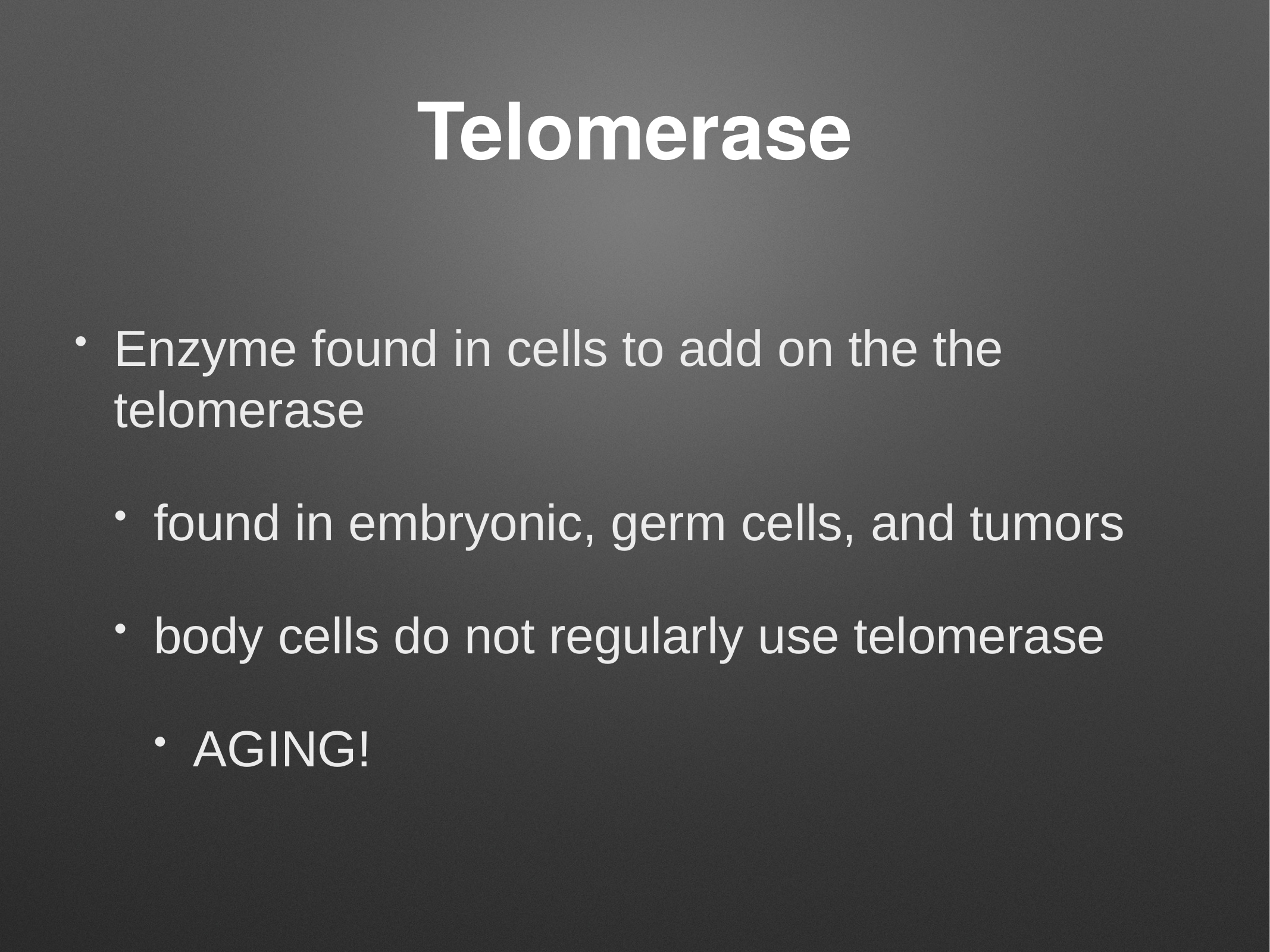

# Telomerase
Enzyme found in cells to add on the the telomerase
found in embryonic, germ cells, and tumors
body cells do not regularly use telomerase
AGING!